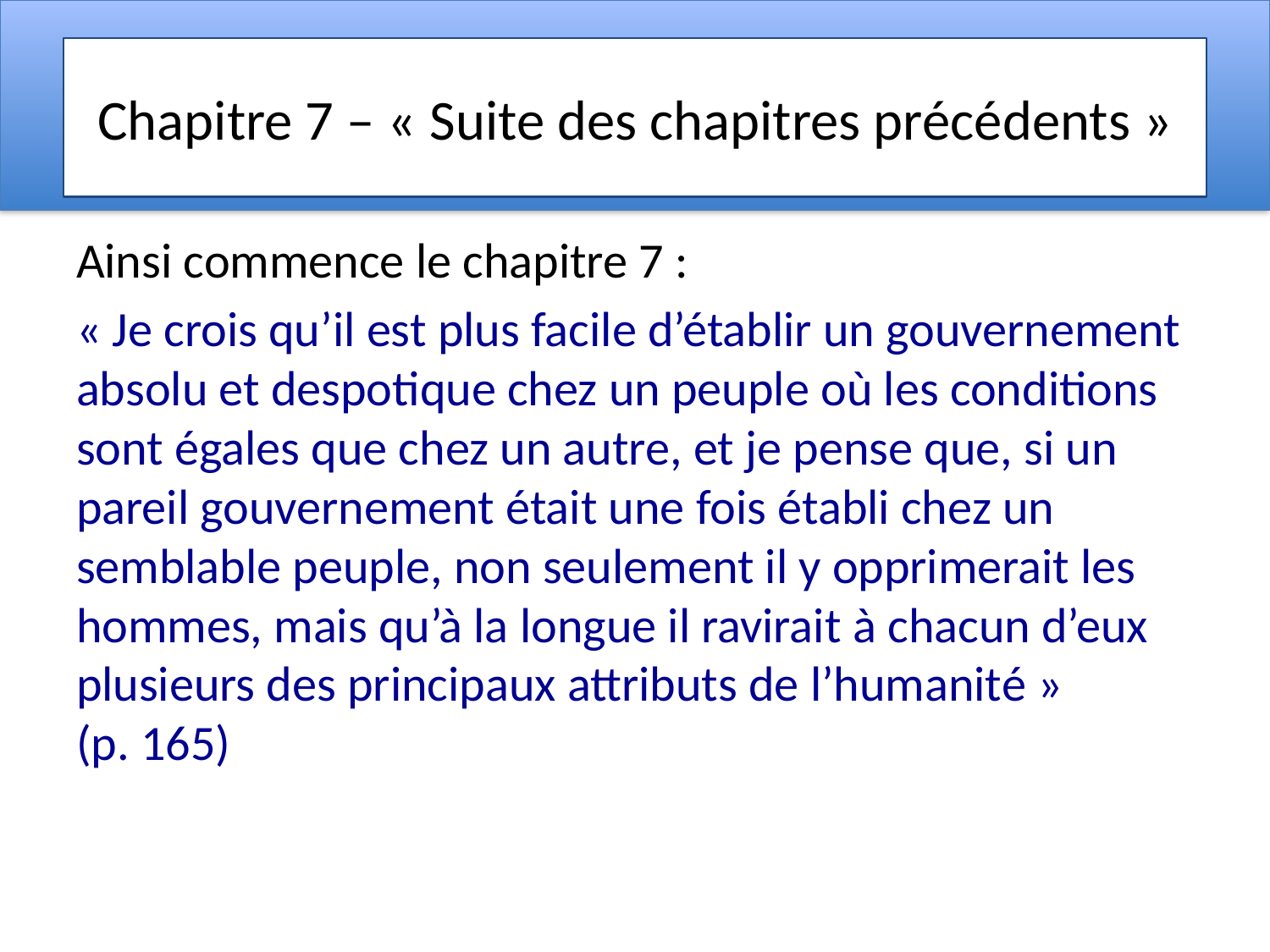

# Chapitre 7 – « Suite des chapitres précédents »
Ainsi commence le chapitre 7 :
« Je crois qu’il est plus facile d’établir un gouvernement absolu et despotique chez un peuple où les conditions sont égales que chez un autre, et je pense que, si un pareil gouvernement était une fois établi chez un semblable peuple, non seulement il y opprimerait les hommes, mais qu’à la longue il ravirait à chacun d’eux plusieurs des principaux attributs de l’humanité » (p. 165)